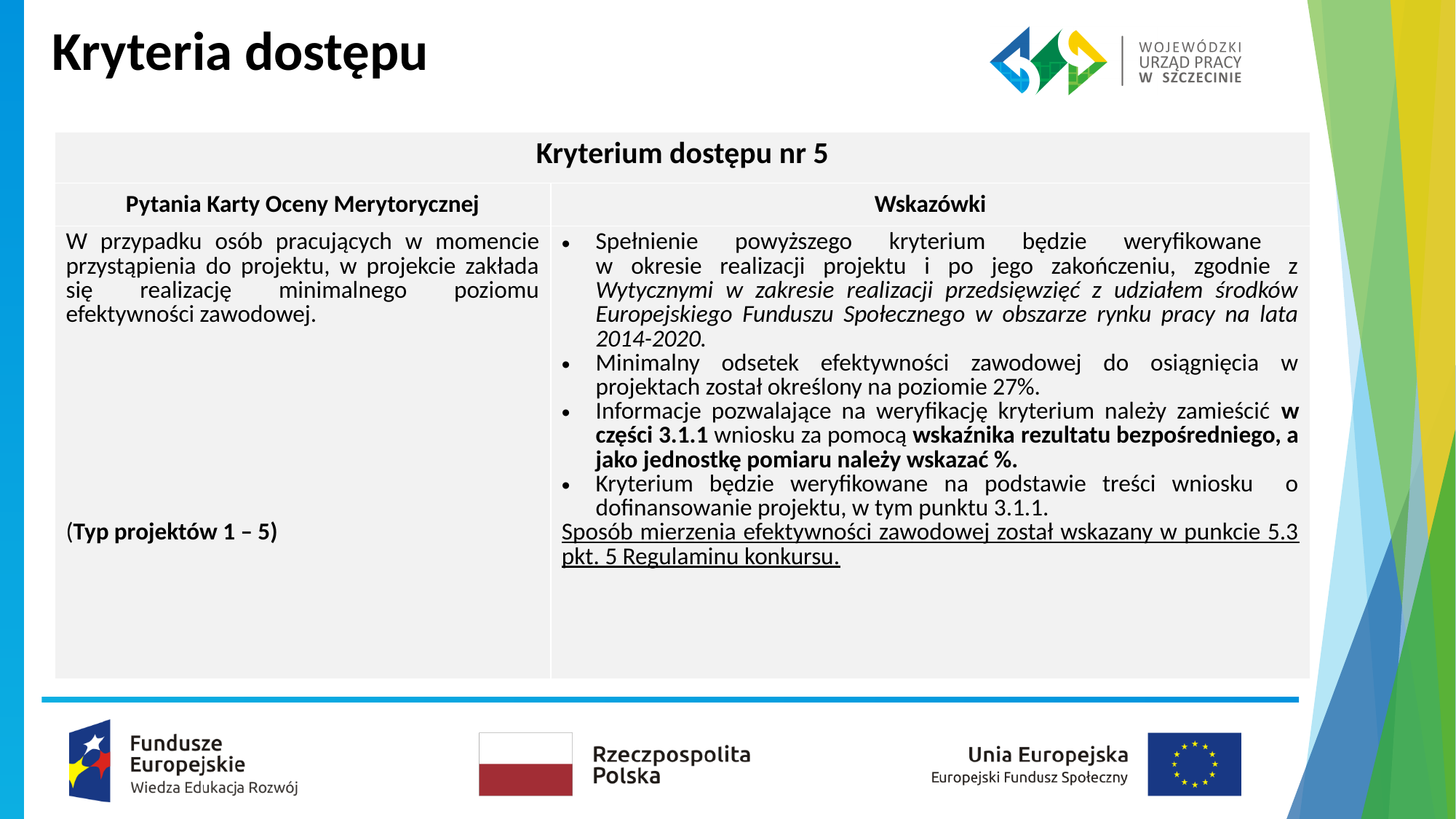

Kryteria dostępu
| Kryterium dostępu nr 5 |  |
| --- | --- |
| Pytania Karty Oceny Merytorycznej | Wskazówki |
| W przypadku osób pracujących w momencie przystąpienia do projektu, w projekcie zakłada się realizację minimalnego poziomu efektywności zawodowej. (Typ projektów 1 – 5) | Spełnienie powyższego kryterium będzie weryfikowane w okresie realizacji projektu i po jego zakończeniu, zgodnie z Wytycznymi w zakresie realizacji przedsięwzięć z udziałem środków Europejskiego Funduszu Społecznego w obszarze rynku pracy na lata 2014-2020. Minimalny odsetek efektywności zawodowej do osiągnięcia w projektach został określony na poziomie 27%. Informacje pozwalające na weryfikację kryterium należy zamieścić w części 3.1.1 wniosku za pomocą wskaźnika rezultatu bezpośredniego, a jako jednostkę pomiaru należy wskazać %. Kryterium będzie weryfikowane na podstawie treści wniosku o dofinansowanie projektu, w tym punktu 3.1.1. Sposób mierzenia efektywności zawodowej został wskazany w punkcie 5.3 pkt. 5 Regulaminu konkursu. |